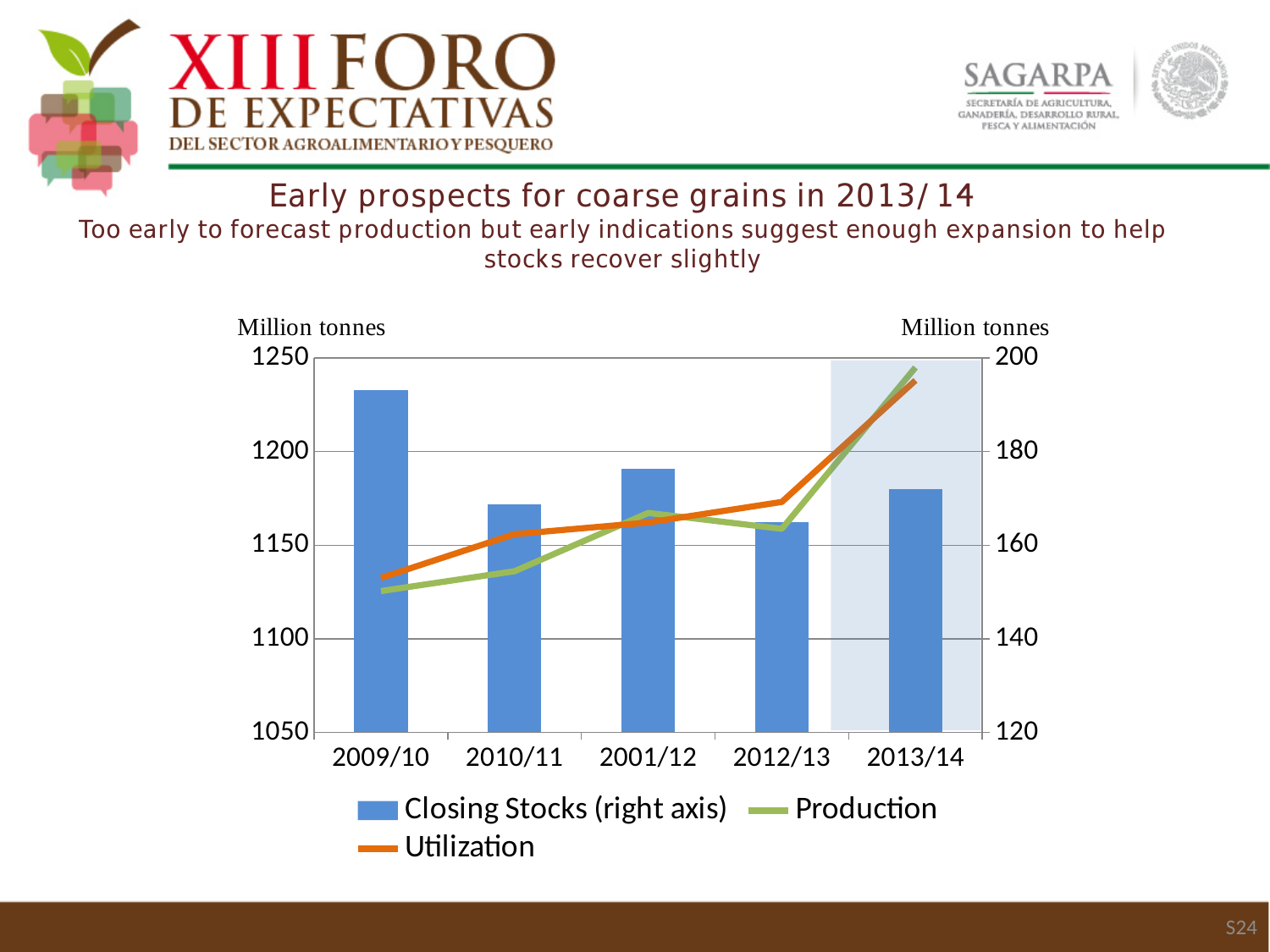

Early prospects for coarse grains in 2013/14
Too early to forecast production but early indications suggest enough expansion to help stocks recover slightly

### Chart

| Category | Closing Stocks (right axis) | Production | Utilization |
|---|---|---|---|
| 2009/10 | 193.17929999999998 | 1125.5227 | 1132.5343999999998 |
| 2010/11 | 168.76760000000002 | 1136.1142999999997 | 1155.8991999999998 |
| 2001/12 | 176.33970000000002 | 1167.248 | 1162.1245999999999 |
| 2012/13 | 164.99140000000003 | 1158.7496 | 1173.1107000000002 |
| 2013/14 | 171.92017425393885 | 1245.0 | 1238.071225746061 |
S24